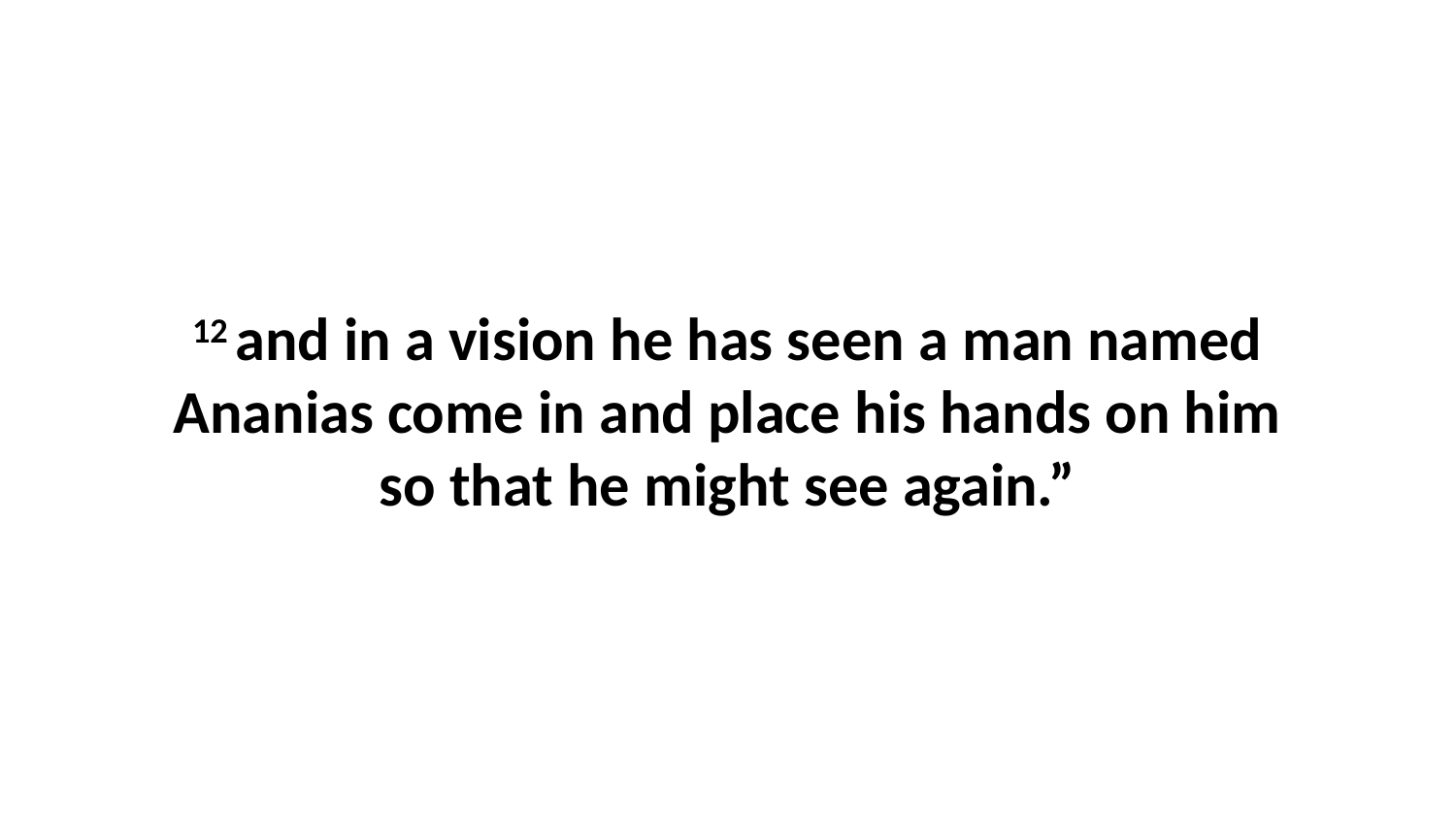

12 and in a vision he has seen a man named Ananias come in and place his hands on him so that he might see again.”